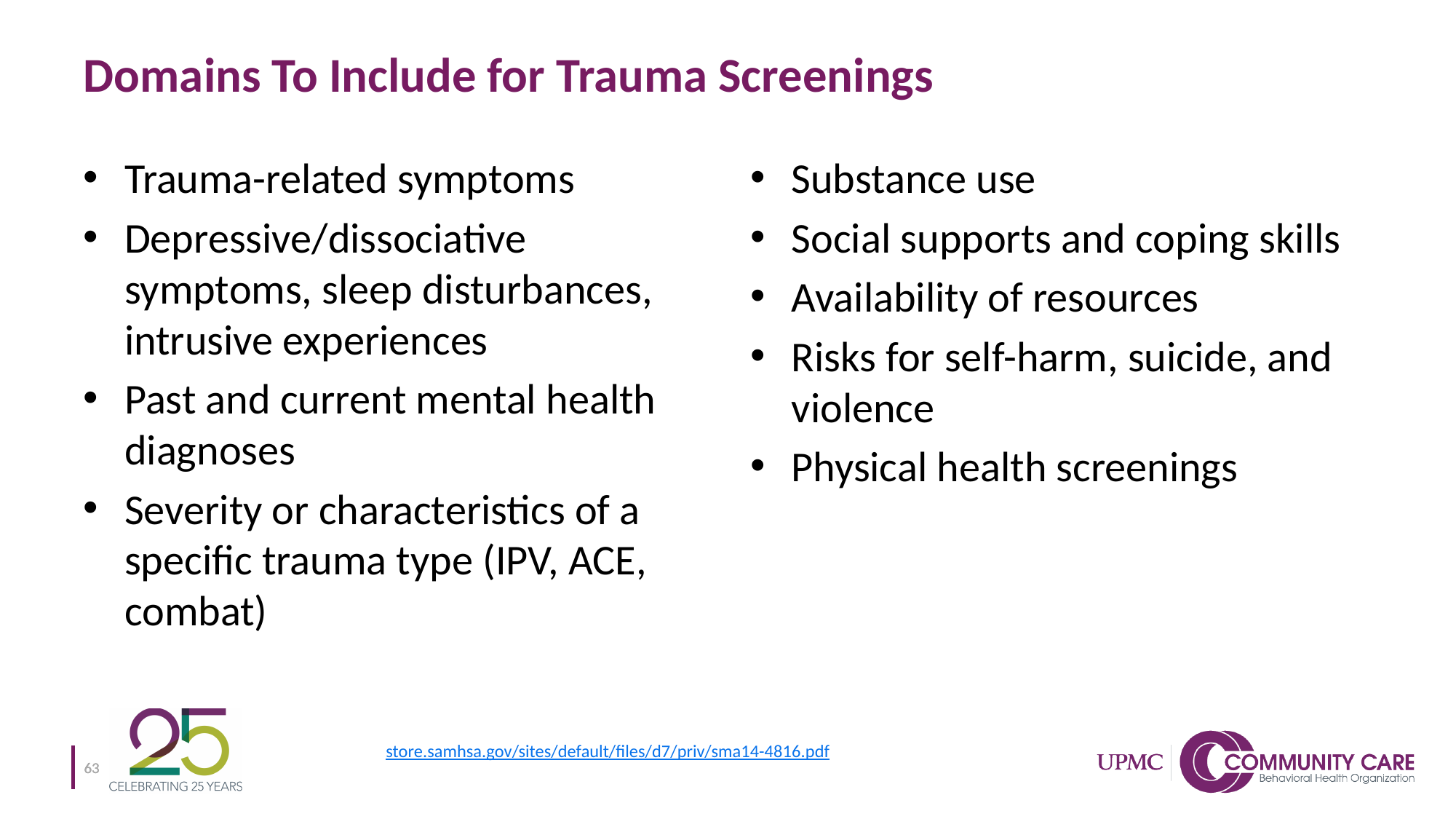

# Domains To Include for Trauma Screenings
Trauma-related symptoms
Depressive/dissociative symptoms, sleep disturbances, intrusive experiences
Past and current mental health diagnoses
Severity or characteristics of a specific trauma type (IPV, ACE, combat)
Substance use
Social supports and coping skills
Availability of resources
Risks for self-harm, suicide, and violence
Physical health screenings
store.samhsa.gov/sites/default/files/d7/priv/sma14-4816.pdf
63